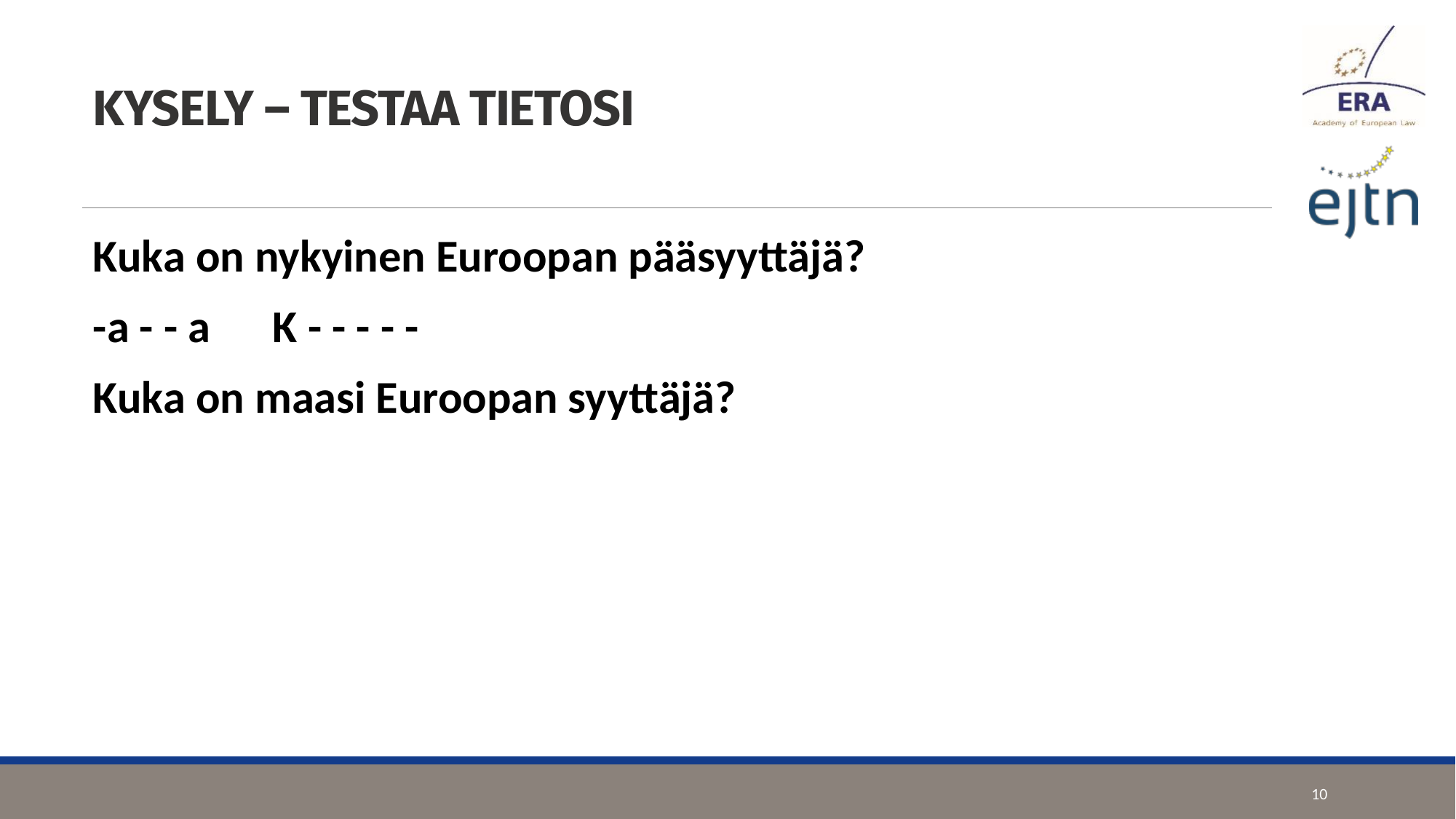

# KYSELY – TESTAA TIETOSI
Kuka on nykyinen Euroopan pääsyyttäjä?
-a - - a      K - - - - -
Kuka on maasi Euroopan syyttäjä?

10